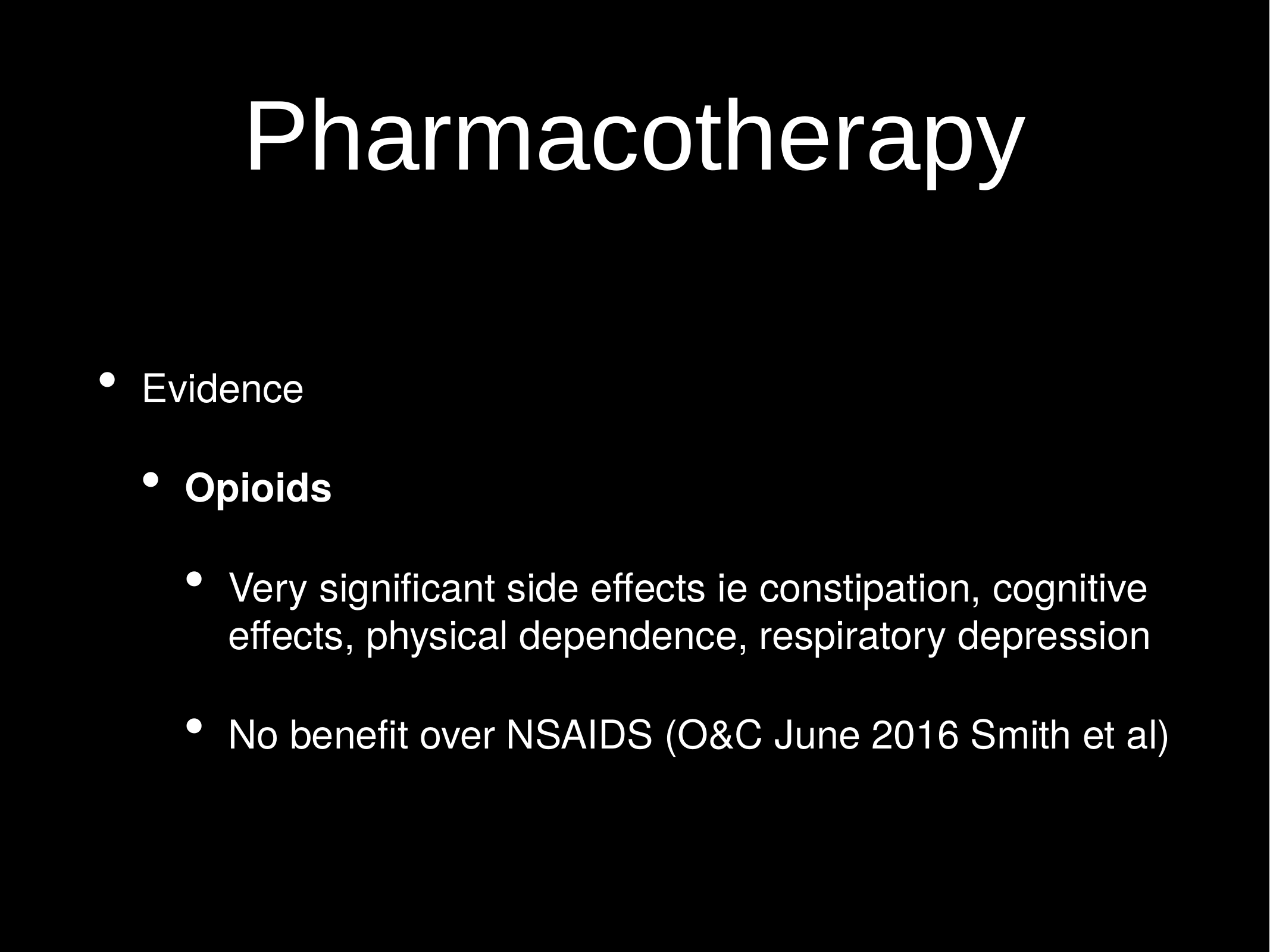

# Pharmacotherapy
Evidence
Opioids
Very significant side effects ie constipation, cognitive effects, physical dependence, respiratory depression
No benefit over NSAIDS (O&C June 2016 Smith et al)